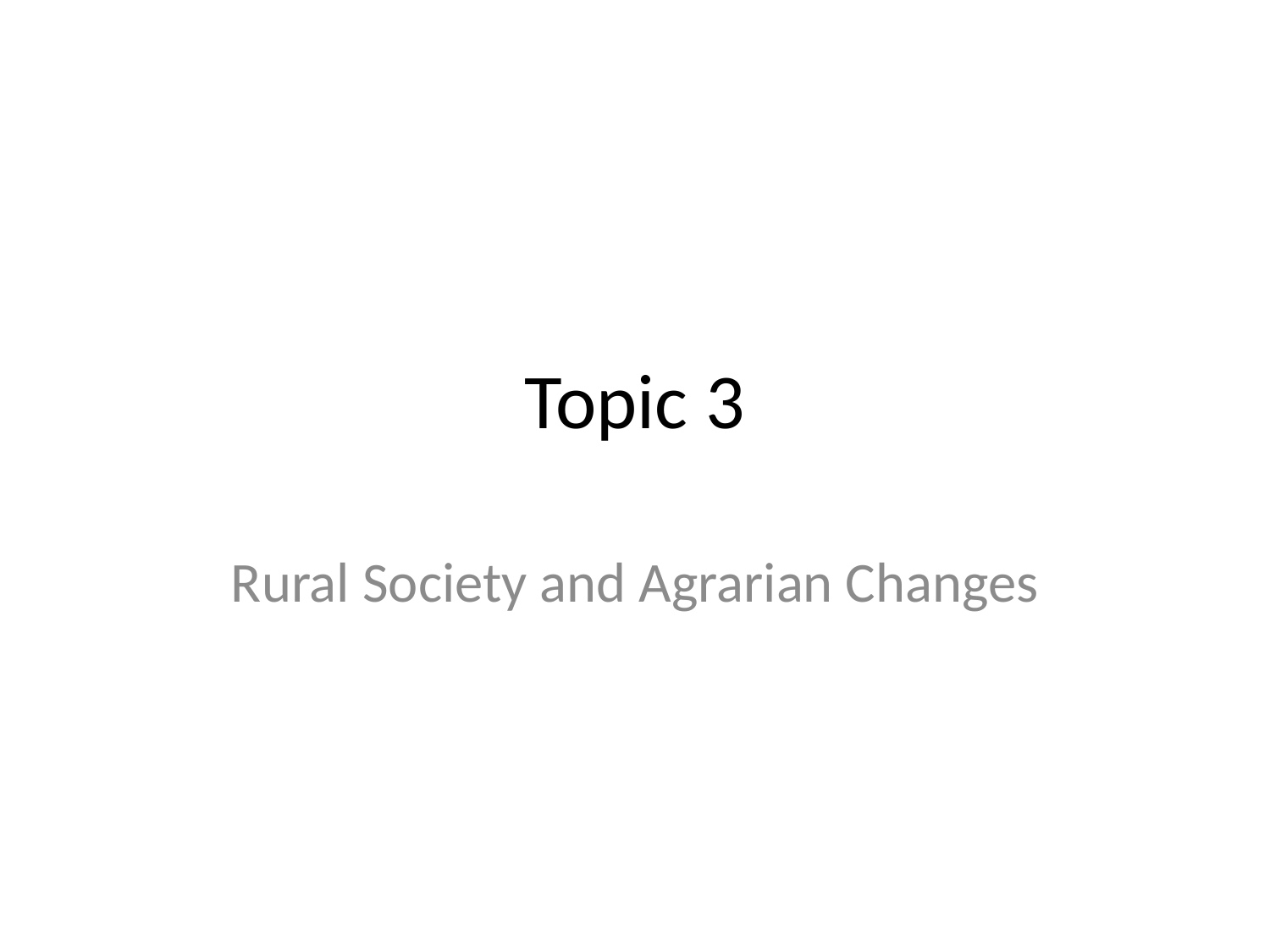

# Topic 3
Rural Society and Agrarian Changes